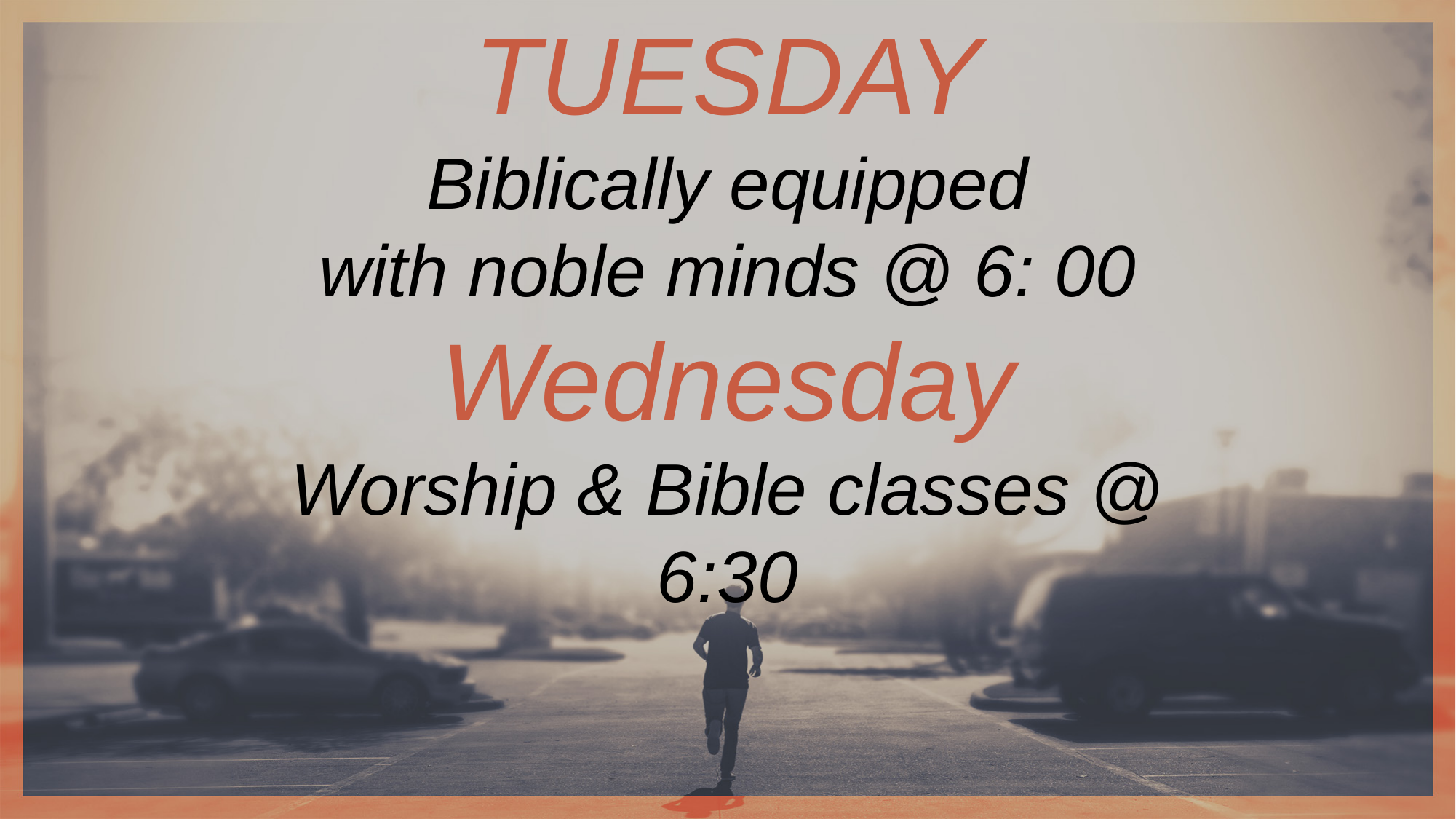

TUESDAY
Biblically equipped
with noble minds @ 6: 00
Wednesday
Worship & Bible classes @ 6:30